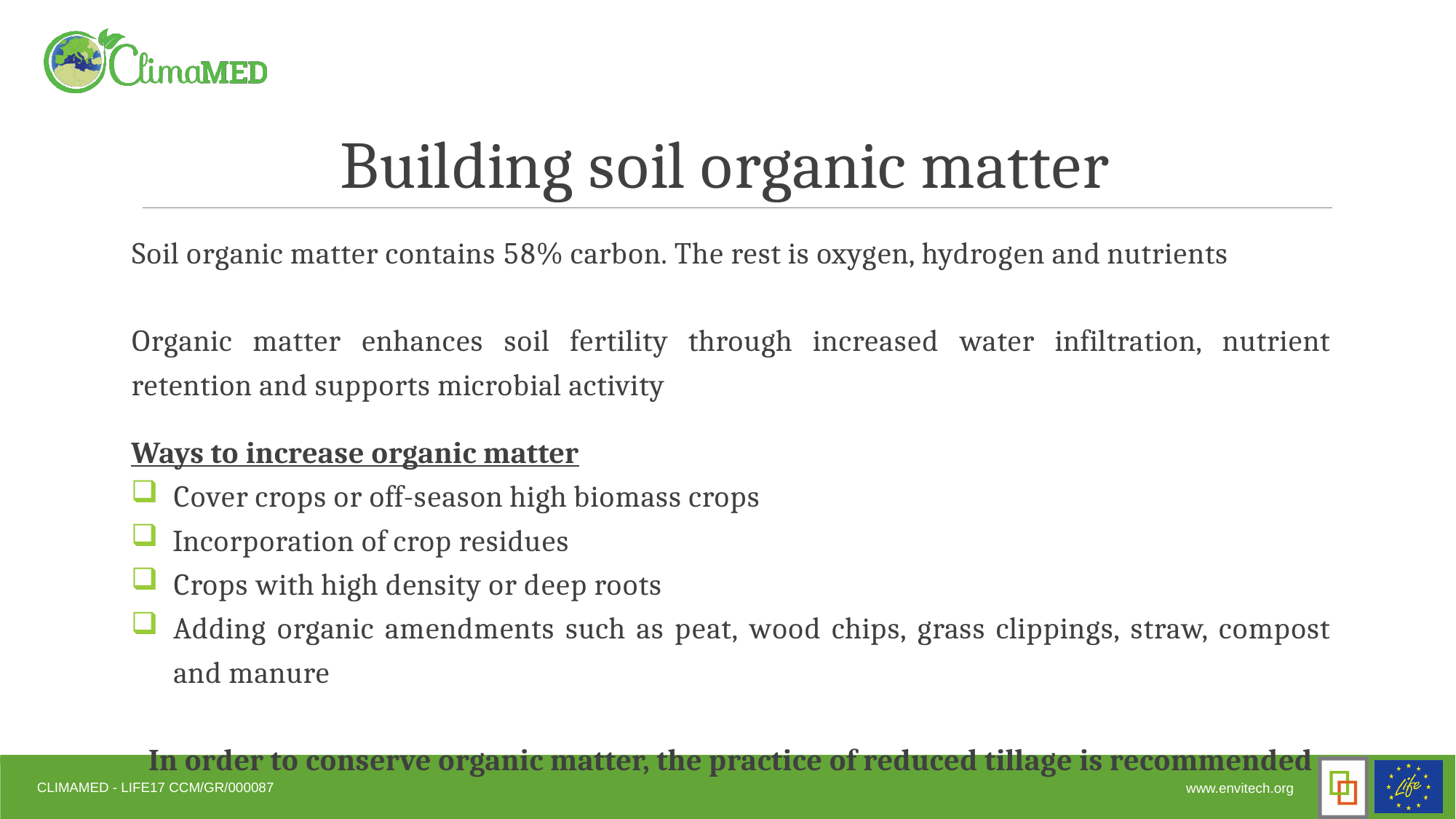

# Building soil organic matter
Soil organic matter contains 58% carbon. The rest is oxygen, hydrogen and nutrients

Organic matter enhances soil fertility through increased water infiltration, nutrient retention and supports microbial activity

Ways to increase organic matter
Cover crops or off-season high biomass crops
Incorporation of crop residues
Crops with high density or deep roots
Adding organic amendments such as peat, wood chips, grass clippings, straw, compost and manure

In order to conserve organic matter, the practice of reduced tillage is recommended